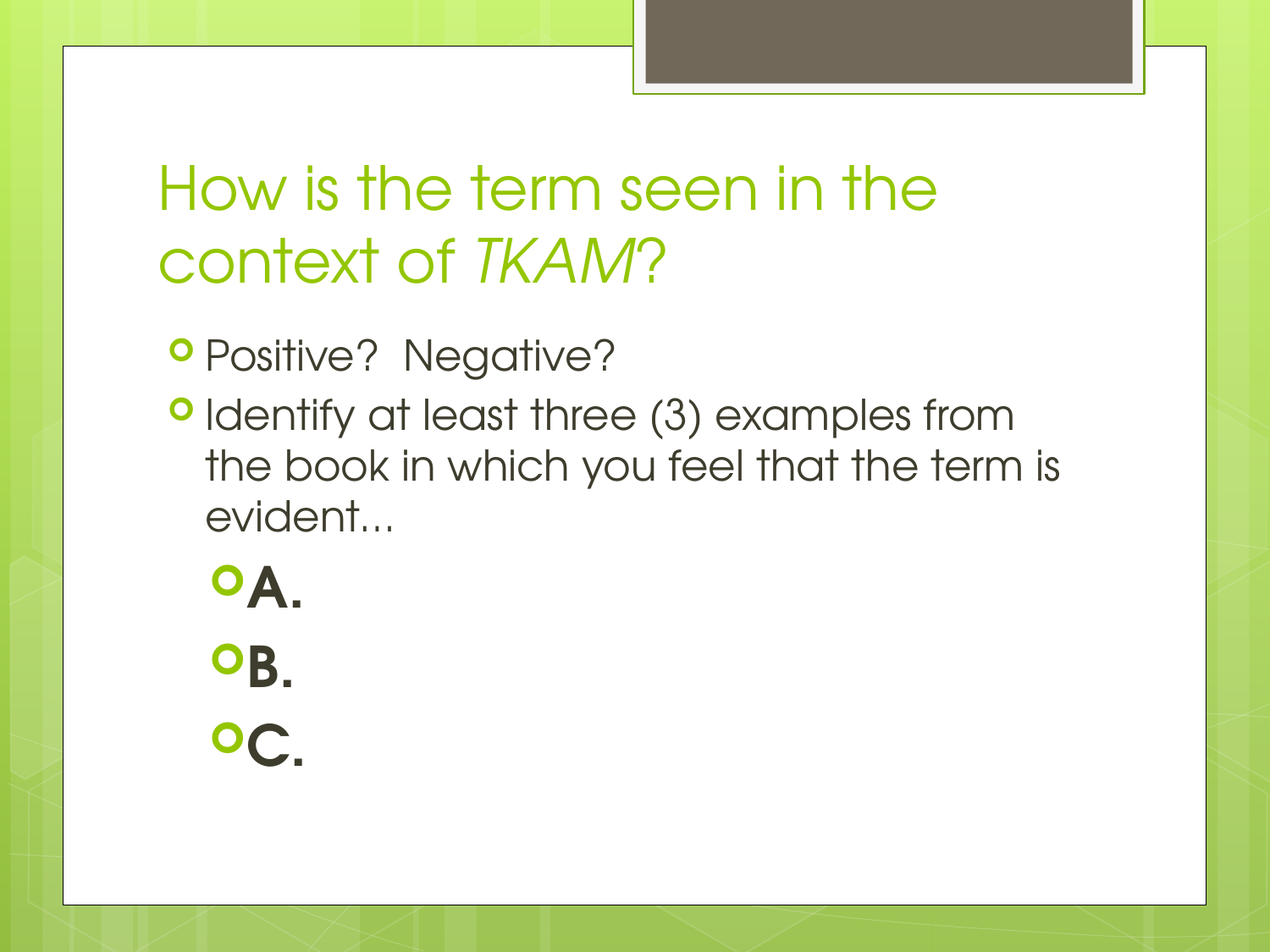

# How is the term seen in the context of TKAM?
Positive?  Negative?
Identify at least three (3) examples from the book in which you feel that the term is evident…
A.
B.
C.